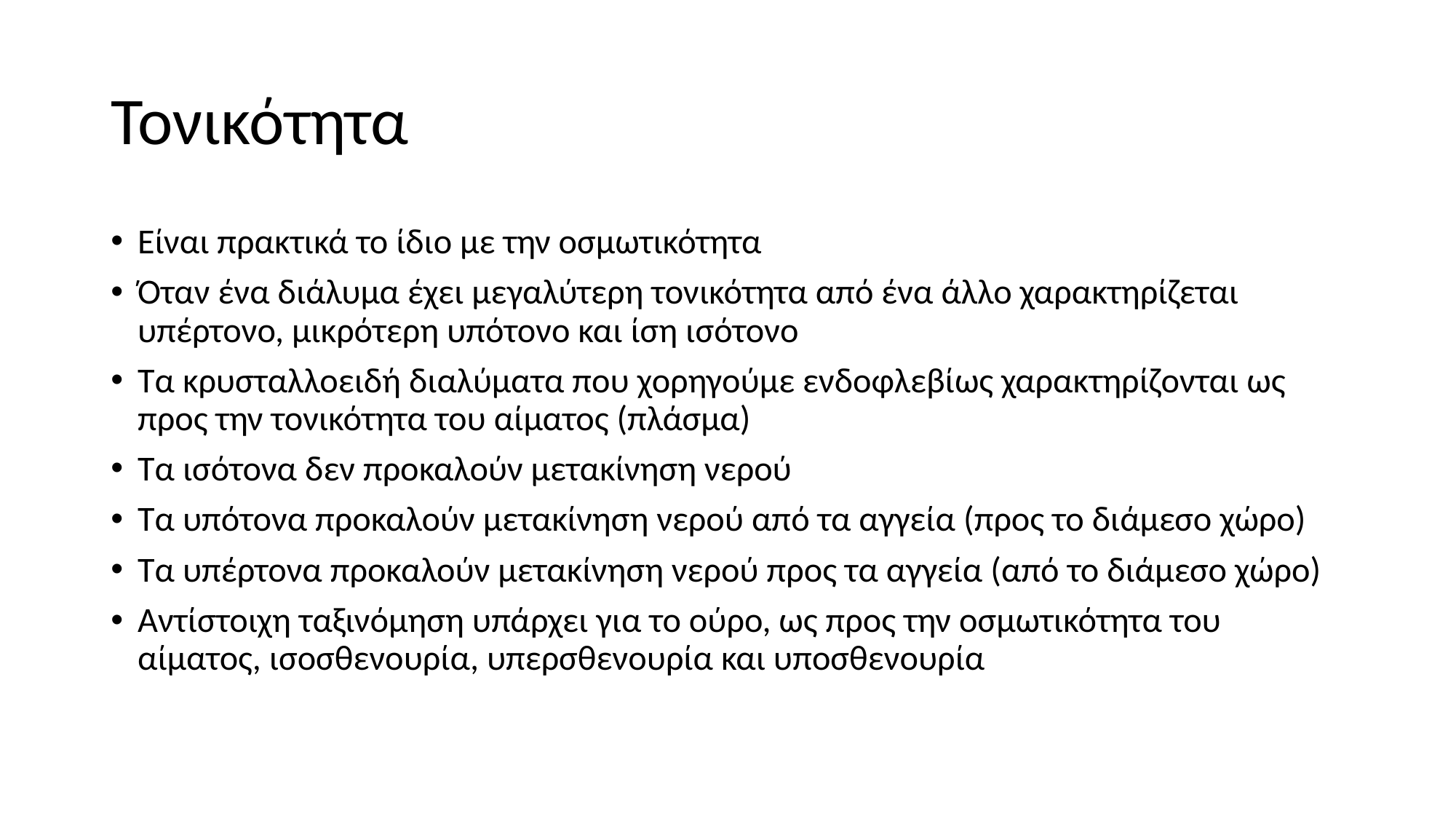

# Τονικότητα
Είναι πρακτικά το ίδιο με την οσμωτικότητα
Όταν ένα διάλυμα έχει μεγαλύτερη τονικότητα από ένα άλλο χαρακτηρίζεται υπέρτονο, μικρότερη υπότονο και ίση ισότονο
Τα κρυσταλλοειδή διαλύματα που χορηγούμε ενδοφλεβίως χαρακτηρίζονται ως προς την τονικότητα του αίματος (πλάσμα)
Τα ισότονα δεν προκαλούν μετακίνηση νερού
Τα υπότονα προκαλούν μετακίνηση νερού από τα αγγεία (προς το διάμεσο χώρο)
Τα υπέρτονα προκαλούν μετακίνηση νερού προς τα αγγεία (από το διάμεσο χώρο)
Αντίστοιχη ταξινόμηση υπάρχει για το ούρο, ως προς την οσμωτικότητα του αίματος, ισοσθενουρία, υπερσθενουρία και υποσθενουρία